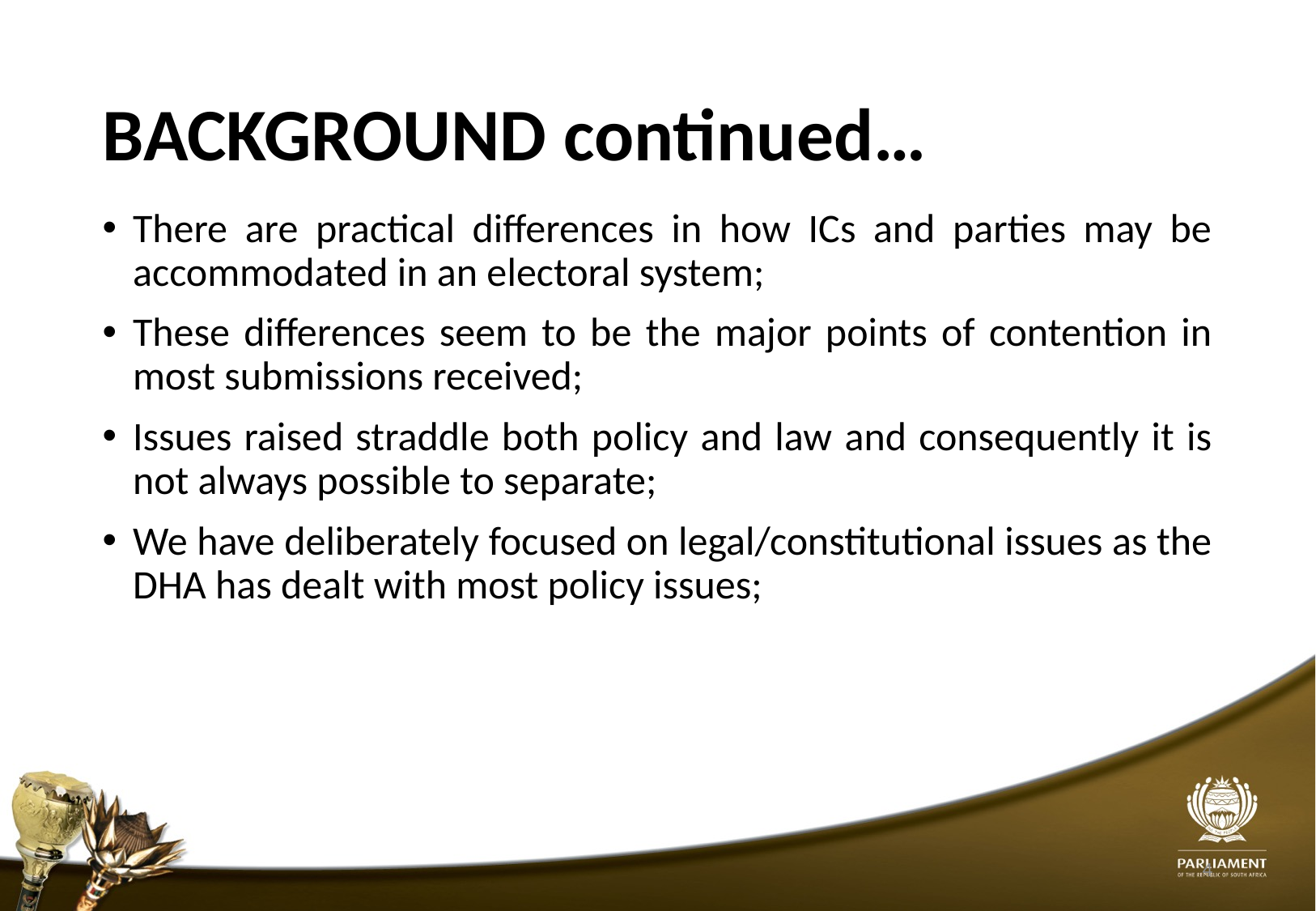

# BACKGROUND continued…
There are practical differences in how ICs and parties may be accommodated in an electoral system;
These differences seem to be the major points of contention in most submissions received;
Issues raised straddle both policy and law and consequently it is not always possible to separate;
We have deliberately focused on legal/constitutional issues as the DHA has dealt with most policy issues;
4